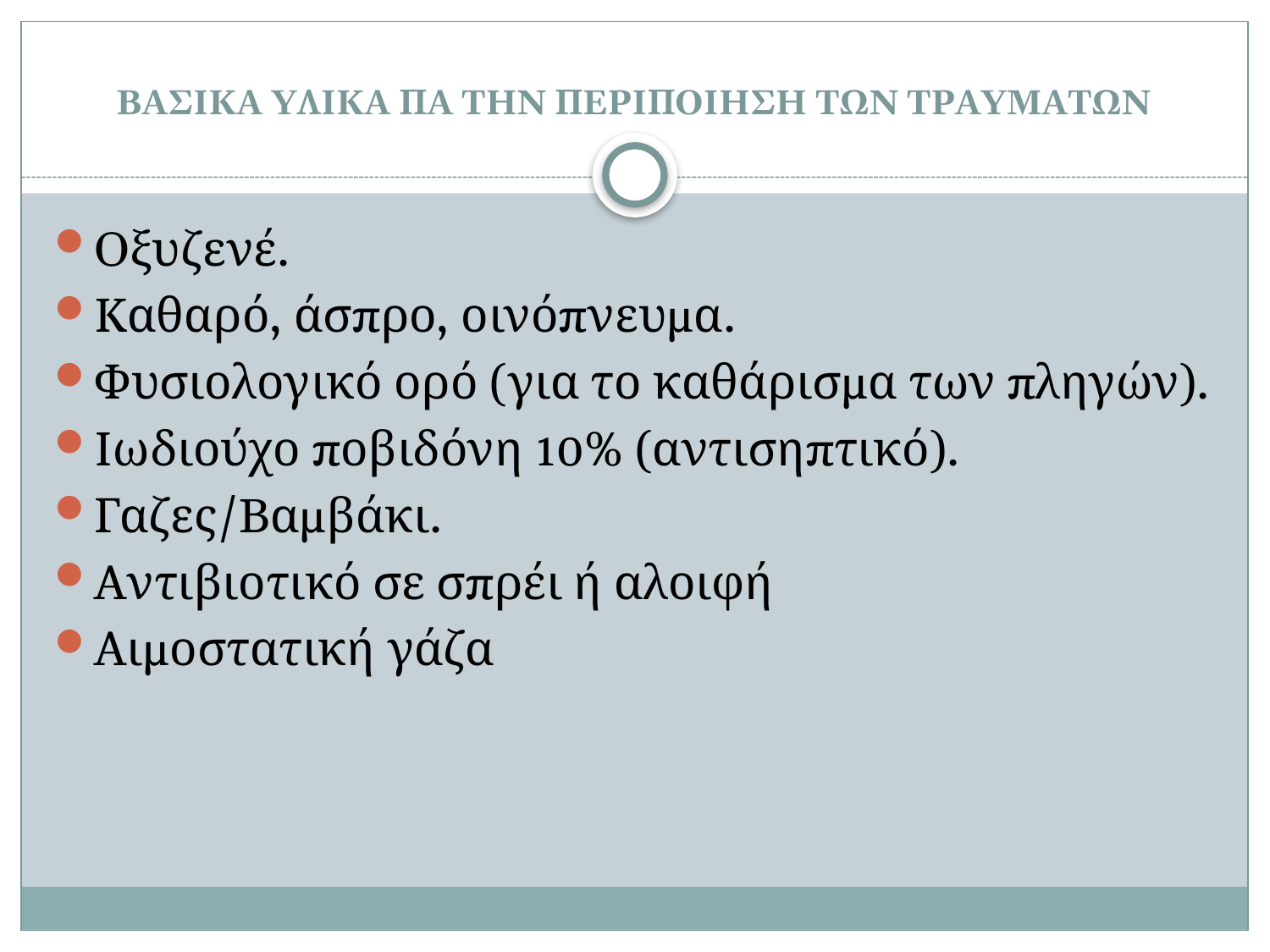

# ΒΑΣΙΚΑ ΥΛΙΚΑ ΠΑ ΤΗΝ ΠΕΡΙΠΟΙΗΣΗ ΤΩΝ ΤΡΑΥΜΑΤΩΝ
Οξυζενέ.
Καθαρό, άσπρο, οινόπνευμα.
Φυσιολογικό ορό (για το καθάρισμα των πληγών).
Ιωδιούχο ποβιδόνη 10% (αντισηπτικό).
Γαζες/Βαμβάκι.
Αντιβιοτικό σε σπρέι ή αλοιφή
Αιμοστατική γάζα